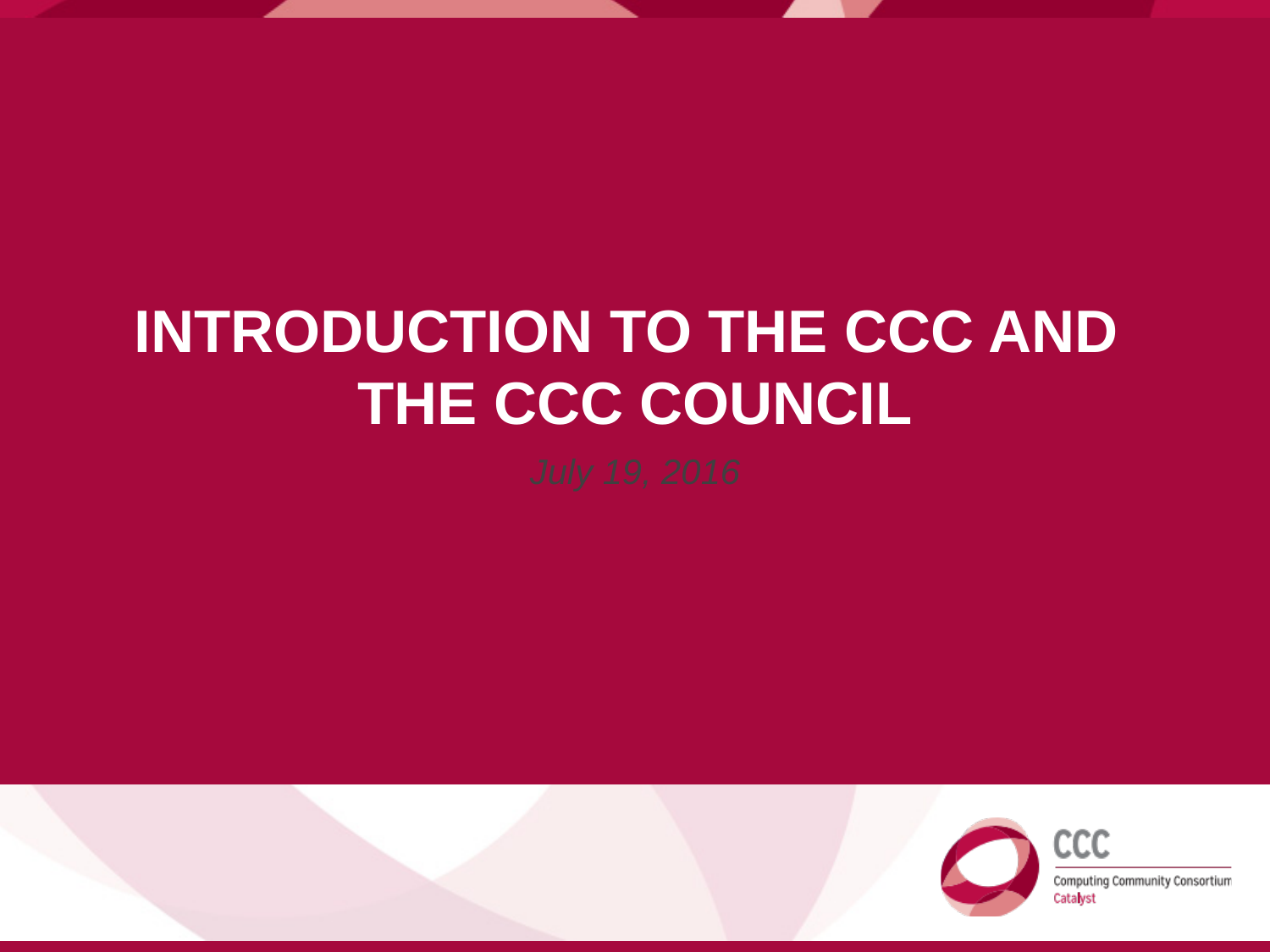

# Introduction to the CCC and the CCC Council
July 19, 2016